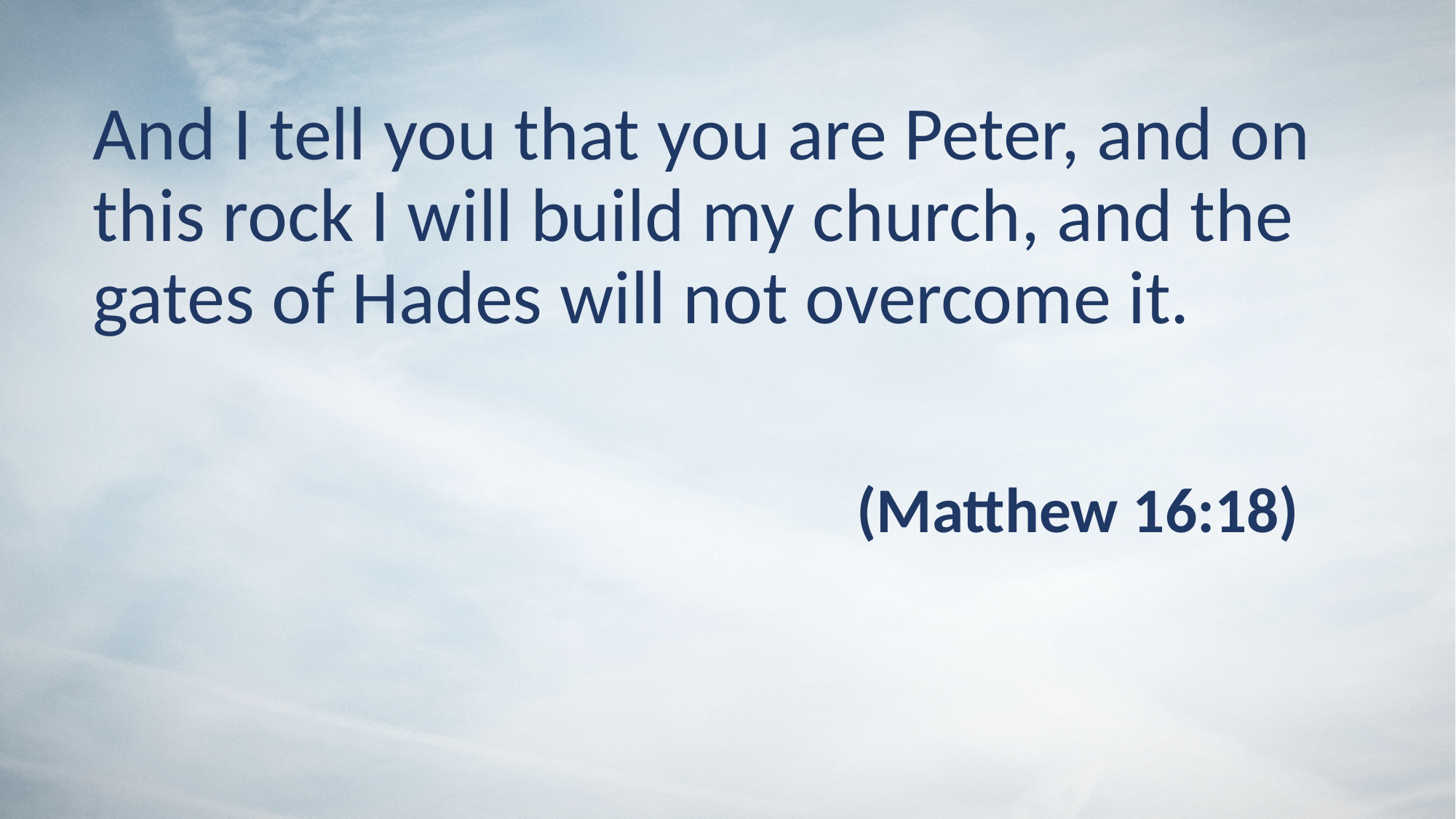

# And I tell you that you are Peter, and on this rock I will build my church, and the gates of Hades will not overcome it. (Matthew 16:18)